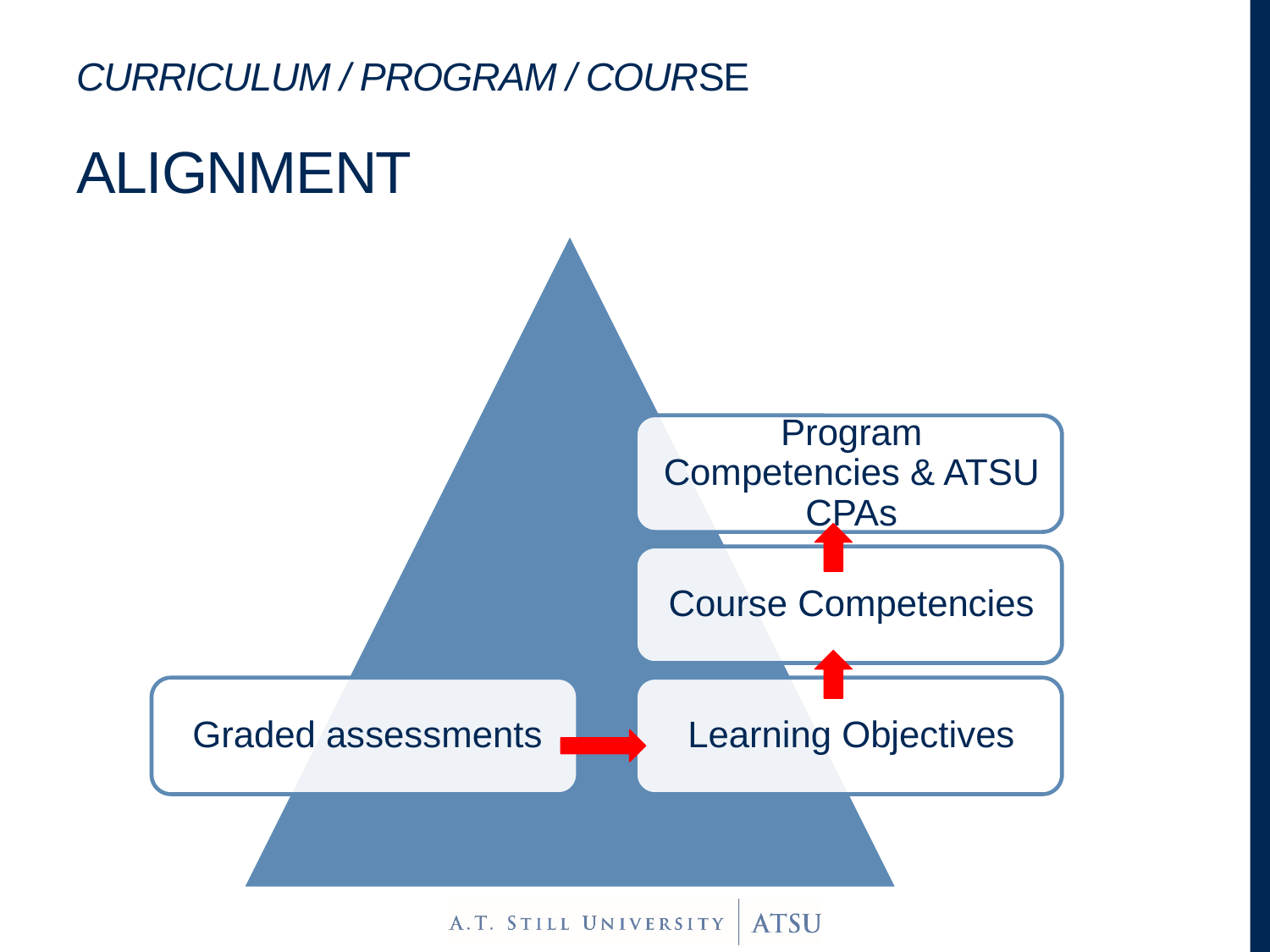

# Curriculum / program / course alignment
Program Competencies & ATSU CPAs
Course Competencies
Learning Objectives
Graded assessments